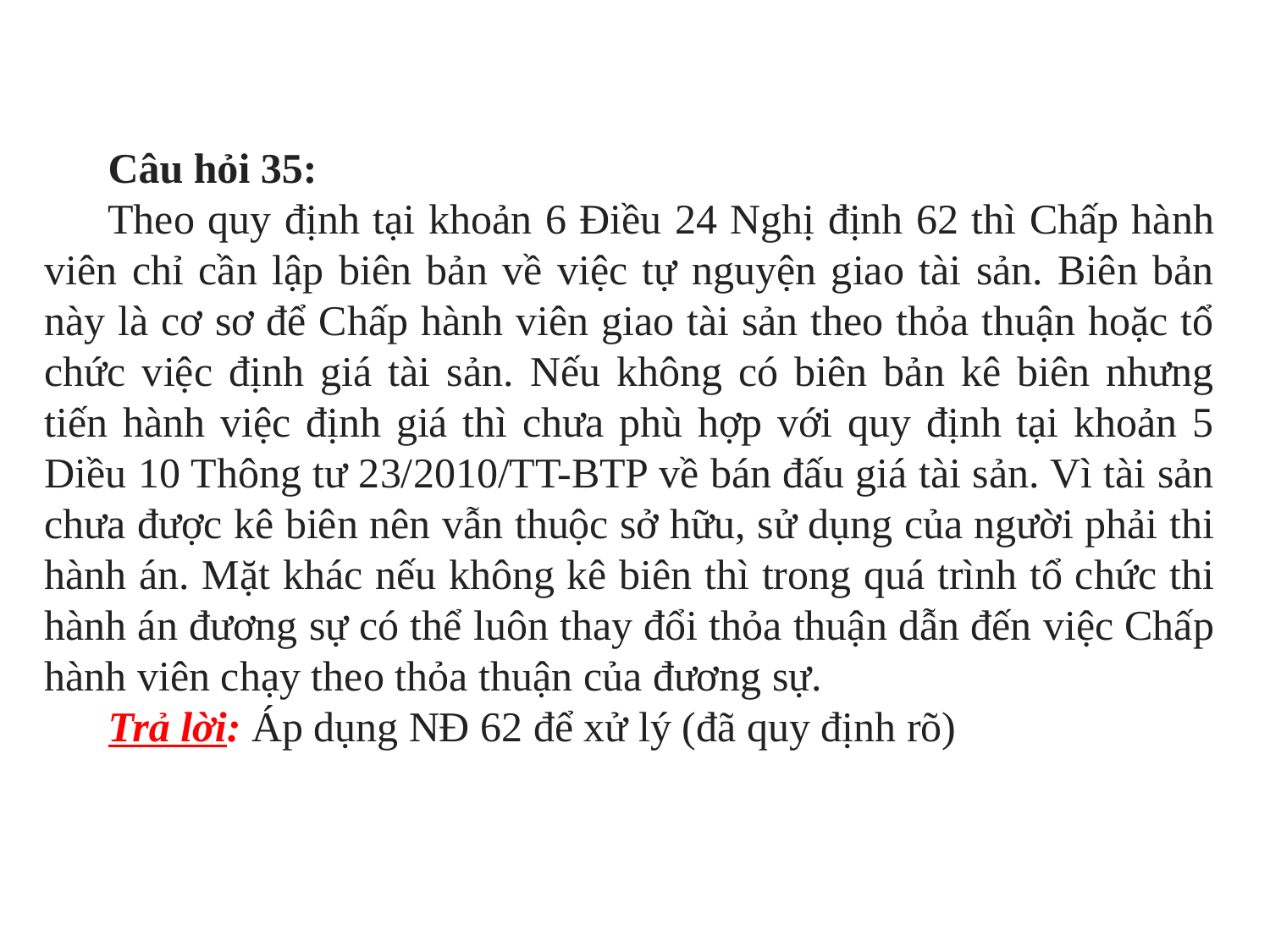

Câu hỏi 35:
Theo quy định tại khoản 6 Điều 24 Nghị định 62 thì Chấp hành viên chỉ cần lập biên bản về việc tự nguyện giao tài sản. Biên bản này là cơ sơ để Chấp hành viên giao tài sản theo thỏa thuận hoặc tổ chức việc định giá tài sản. Nếu không có biên bản kê biên nhưng tiến hành việc định giá thì chưa phù hợp với quy định tại khoản 5 Diều 10 Thông tư 23/2010/TT-BTP về bán đấu giá tài sản. Vì tài sản chưa được kê biên nên vẫn thuộc sở hữu, sử dụng của người phải thi hành án. Mặt khác nếu không kê biên thì trong quá trình tổ chức thi hành án đương sự có thể luôn thay đổi thỏa thuận dẫn đến việc Chấp hành viên chạy theo thỏa thuận của đương sự.
Trả lời: Áp dụng NĐ 62 để xử lý (đã quy định rõ)